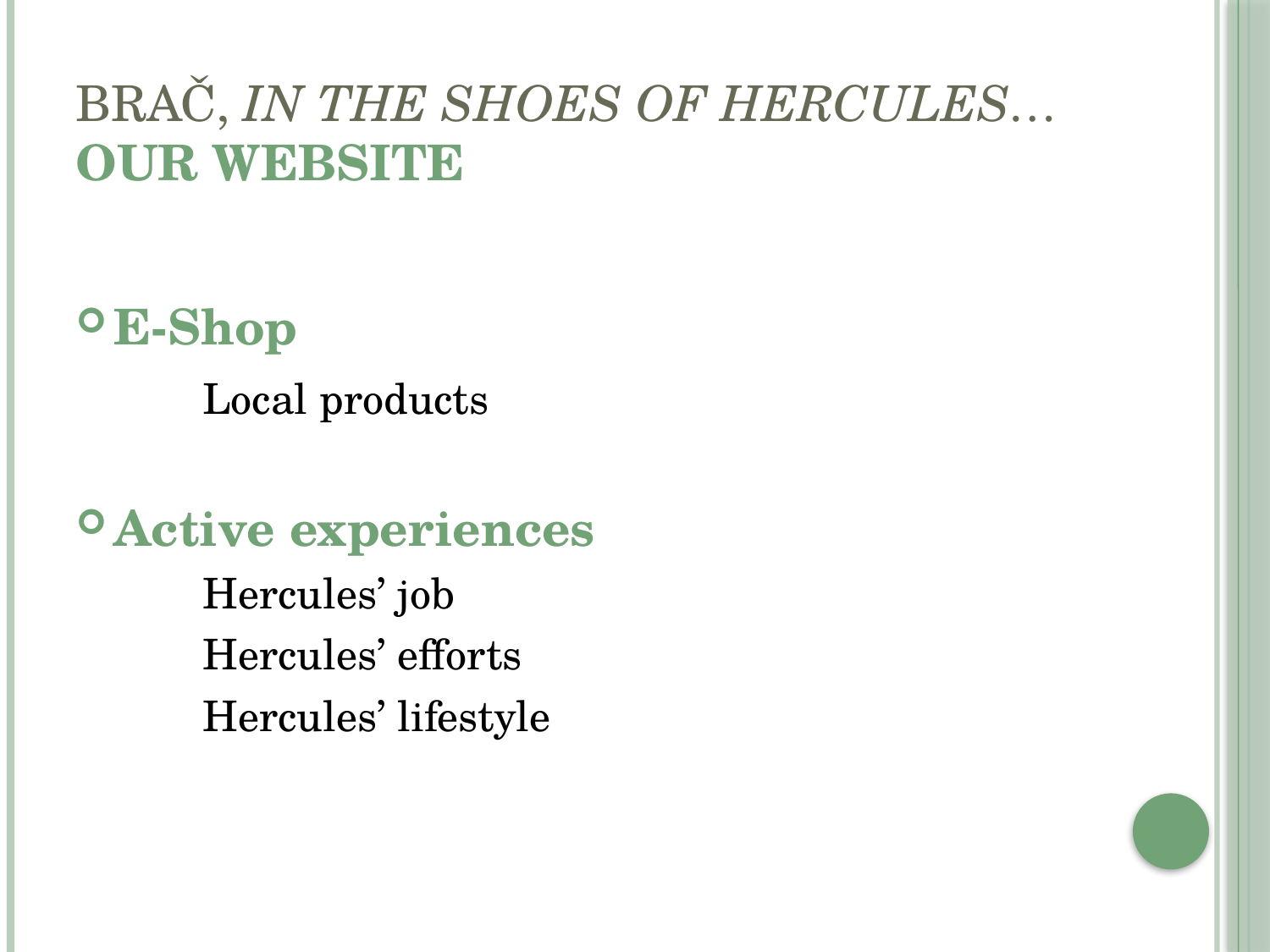

# brač, in the shoes of hercules… Our website
E-Shop
	Local products

Active experiences
	Hercules’ job
	Hercules’ efforts
	Hercules’ lifestyle